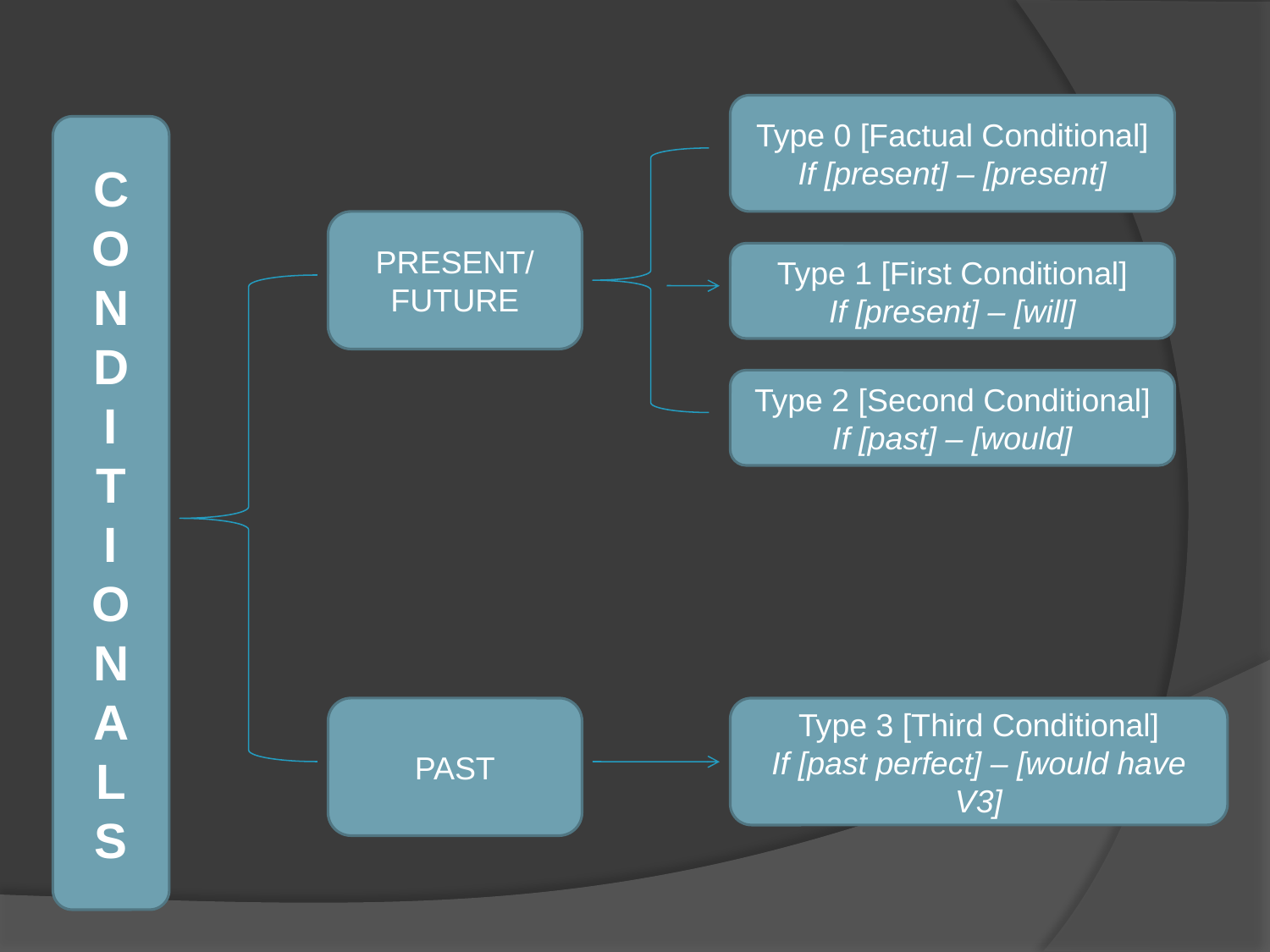

Type 0 [Factual Conditional]
If [present] – [present]
C
O
N
D
I
T
I
O
N
A
L
S

PRESENT/
FUTURE
Type 1 [First Conditional]
If [present] – [will]

Type 2 [Second Conditional]
If [past] – [would]
PAST
Type 3 [Third Conditional]
If [past perfect] – [would have V3]